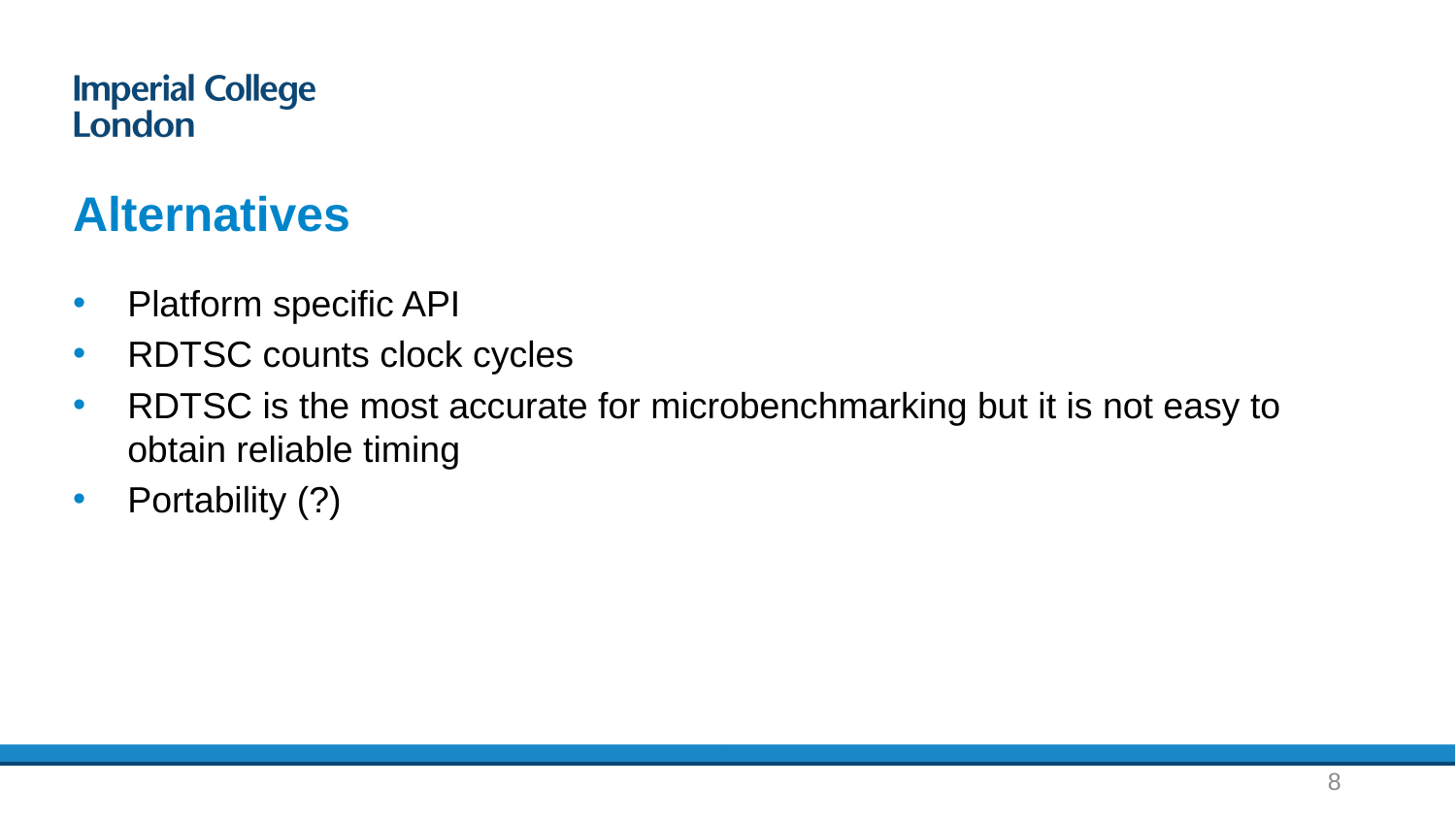

# Alternatives
Platform specific API
RDTSC counts clock cycles
RDTSC is the most accurate for microbenchmarking but it is not easy to obtain reliable timing
Portability (?)

8